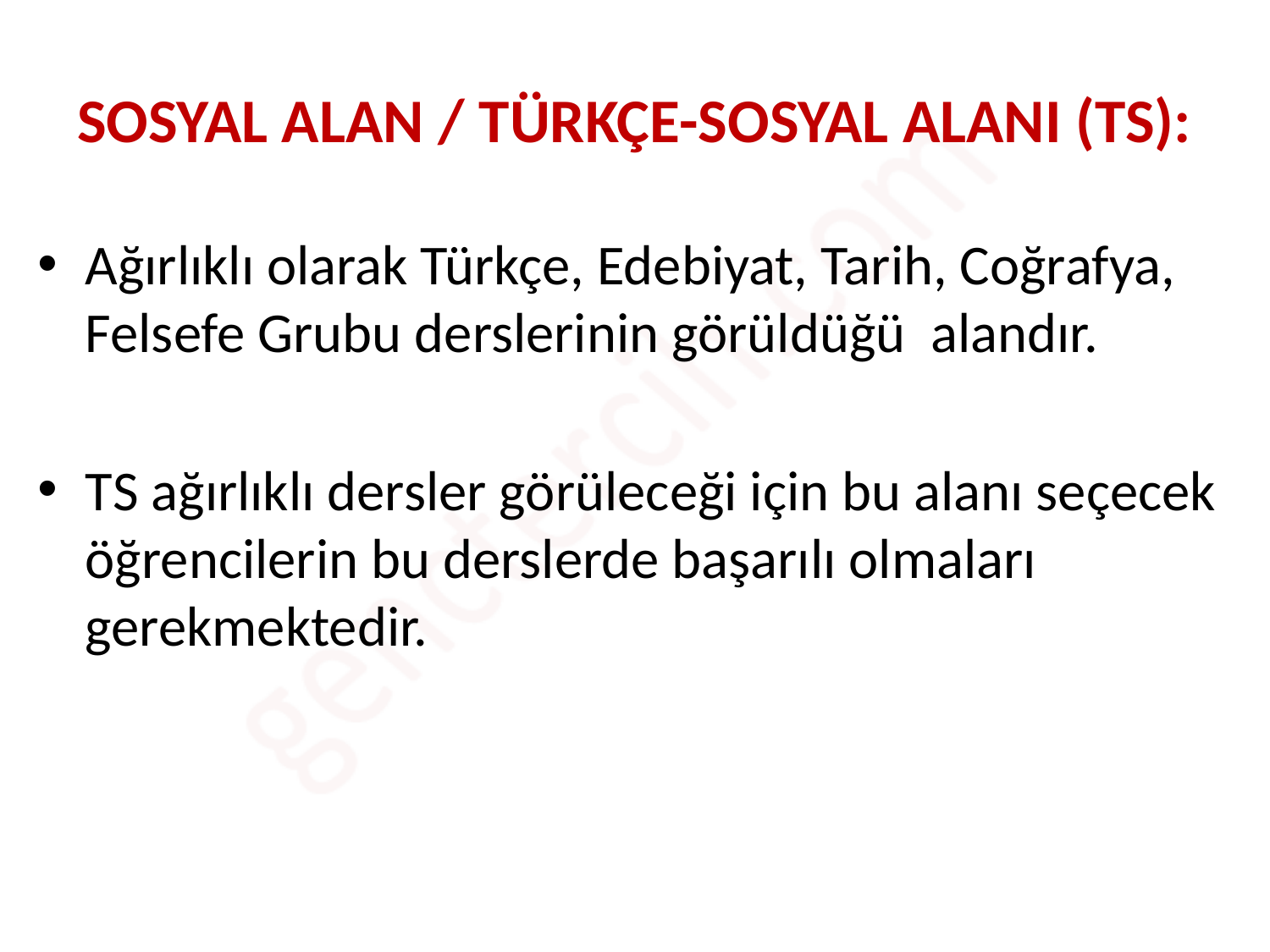

# SOSYAL ALAN / TÜRKÇE-SOSYAL ALANI (TS):
Ağırlıklı olarak Türkçe, Edebiyat, Tarih, Coğrafya, Felsefe Grubu derslerinin görüldüğü  alandır.

TS ağırlıklı dersler görüleceği için bu alanı seçecek öğrencilerin bu derslerde başarılı olmaları gerekmektedir.